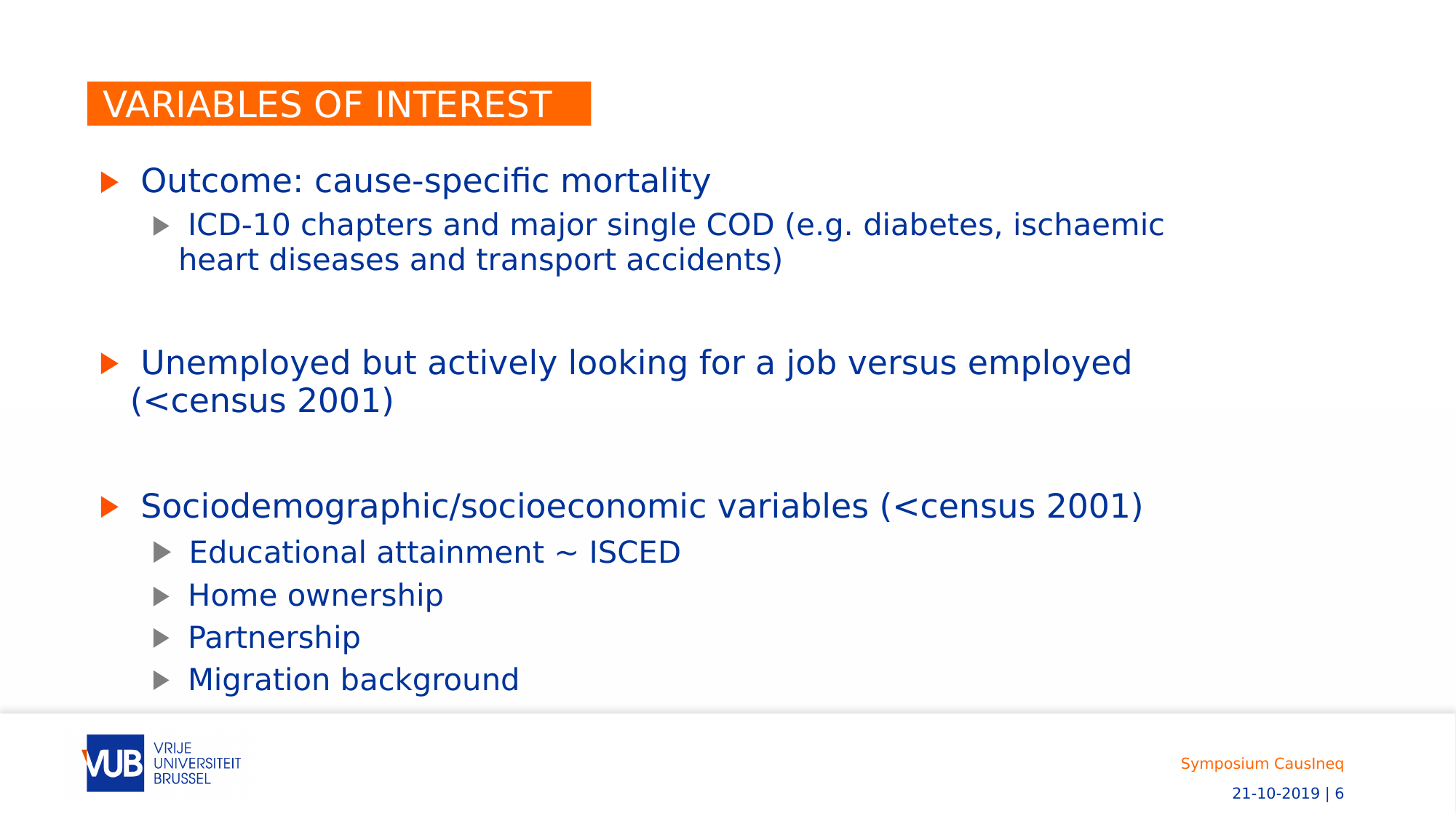

# Variables of interest
 Outcome: cause-specific mortality
 ICD-10 chapters and major single COD (e.g. diabetes, ischaemic heart diseases and transport accidents)

 Unemployed but actively looking for a job versus employed (<census 2001)

 Sociodemographic/socioeconomic variables (<census 2001)
 Educational attainment ~ ISCED
 Home ownership
 Partnership
 Migration background

Symposium CausIneq
 21-10-2019 | 6